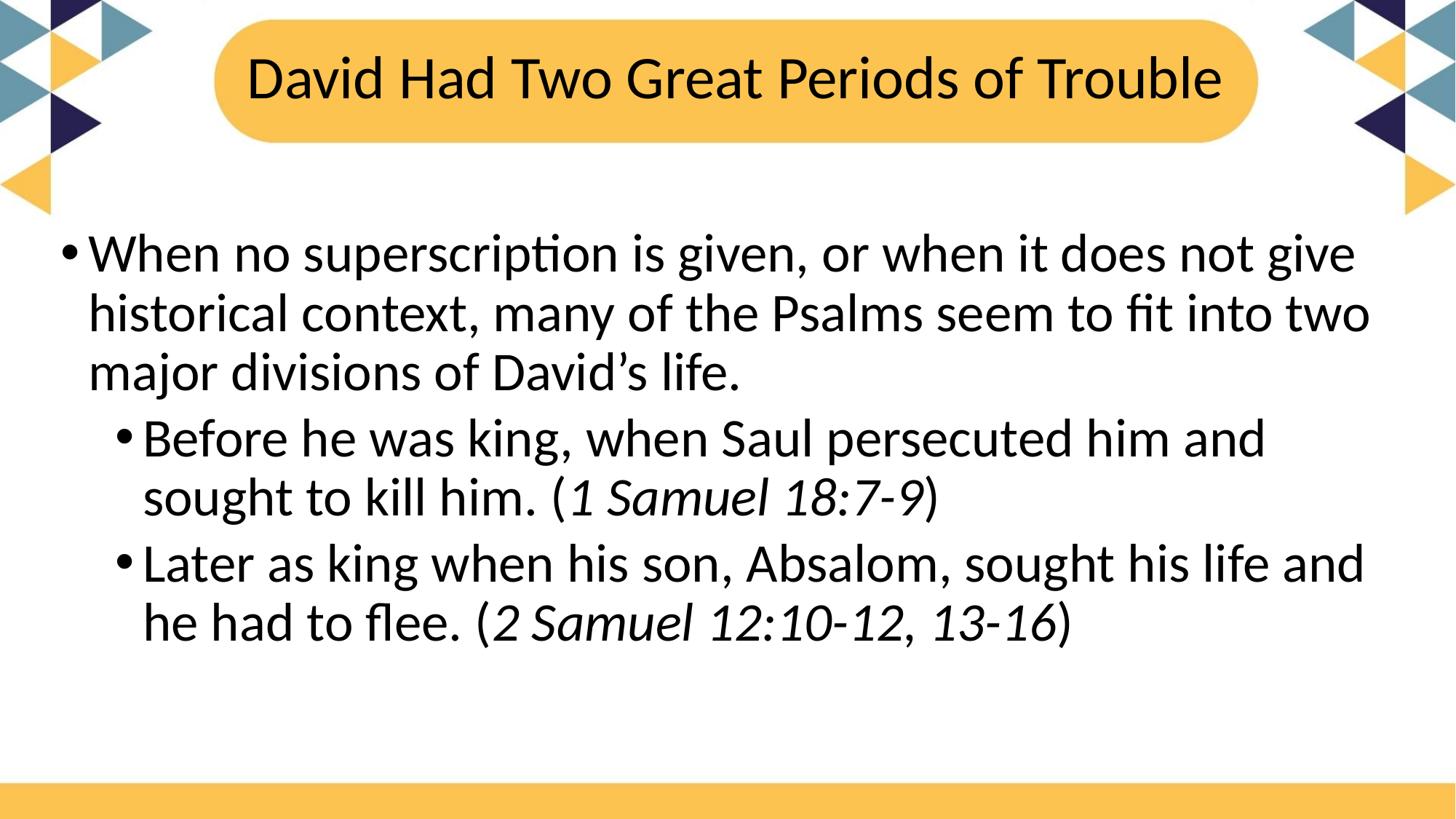

# David Had Two Great Periods of Trouble
When no superscription is given, or when it does not give historical context, many of the Psalms seem to fit into two major divisions of David’s life.
Before he was king, when Saul persecuted him and sought to kill him. (1 Samuel 18:7-9)
Later as king when his son, Absalom, sought his life and he had to flee. (2 Samuel 12:10-12, 13-16)